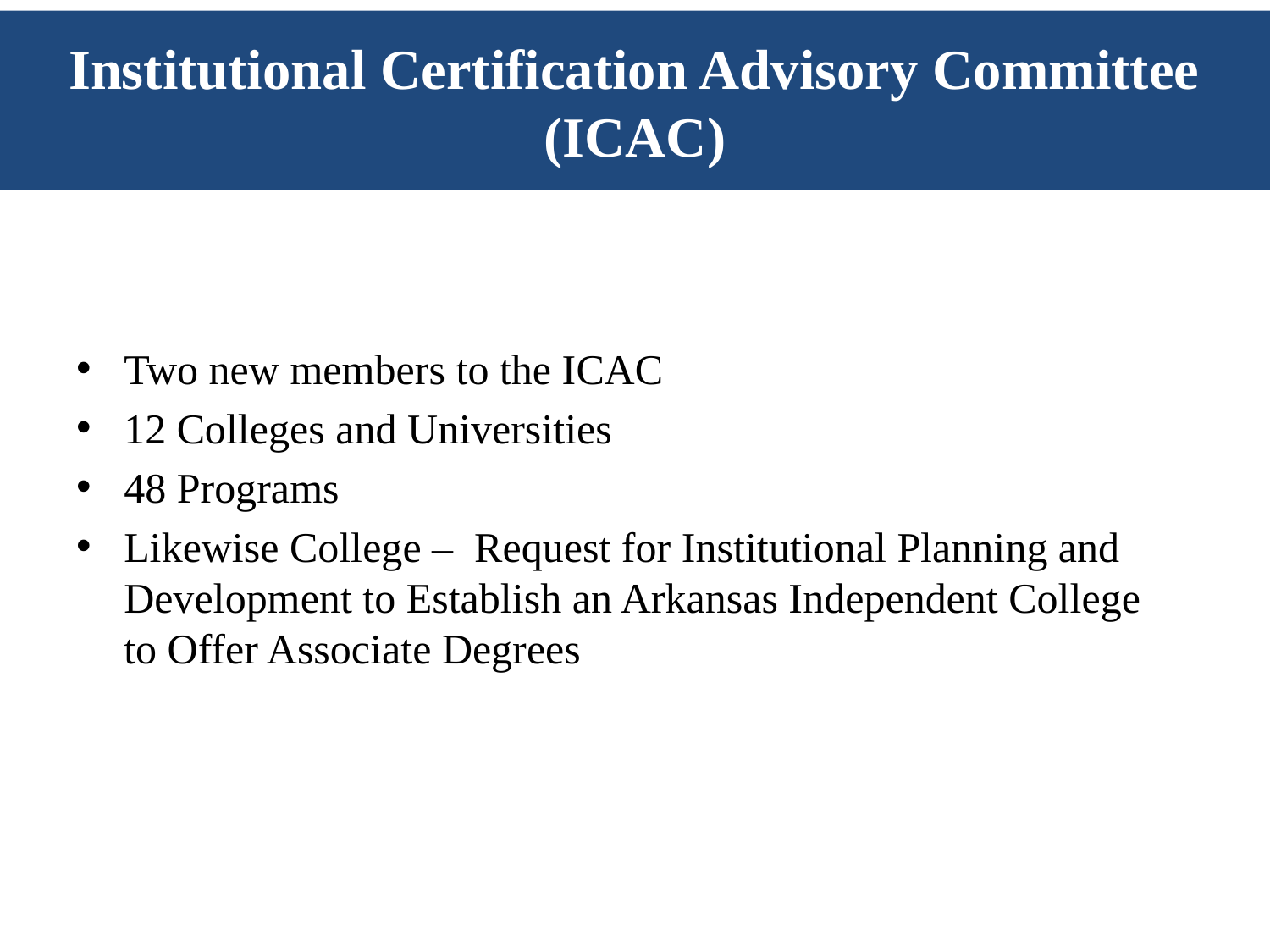

# Institutional Certification Advisory Committee (ICAC)

Two new members to the ICAC
12 Colleges and Universities
48 Programs
Likewise College –  Request for Institutional Planning and Development to Establish an Arkansas Independent College to Offer Associate Degrees